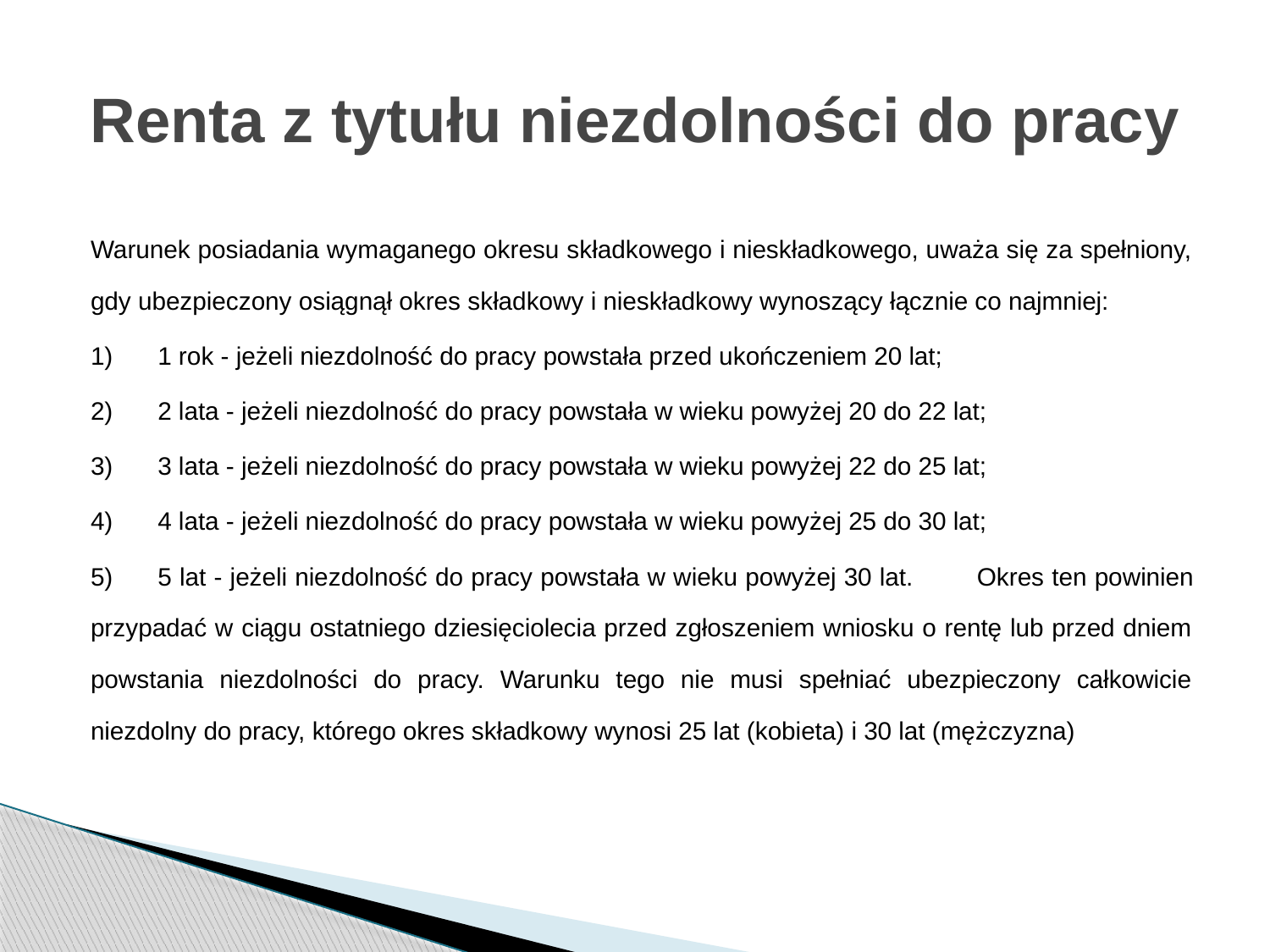

# Renta z tytułu niezdolności do pracy
Warunek posiadania wymaganego okresu składkowego i nieskładkowego, uważa się za spełniony, gdy ubezpieczony osiągnął okres składkowy i nieskładkowy wynoszący łącznie co najmniej:
1)	1 rok - jeżeli niezdolność do pracy powstała przed ukończeniem 20 lat;
2)	2 lata - jeżeli niezdolność do pracy powstała w wieku powyżej 20 do 22 lat;
3)	3 lata - jeżeli niezdolność do pracy powstała w wieku powyżej 22 do 25 lat;
4)	4 lata - jeżeli niezdolność do pracy powstała w wieku powyżej 25 do 30 lat;
5)	5 lat - jeżeli niezdolność do pracy powstała w wieku powyżej 30 lat. 	Okres ten powinien przypadać w ciągu ostatniego dziesięciolecia przed zgłoszeniem wniosku o rentę lub przed dniem powstania niezdolności do pracy. Warunku tego nie musi spełniać ubezpieczony całkowicie niezdolny do pracy, którego okres składkowy wynosi 25 lat (kobieta) i 30 lat (mężczyzna)